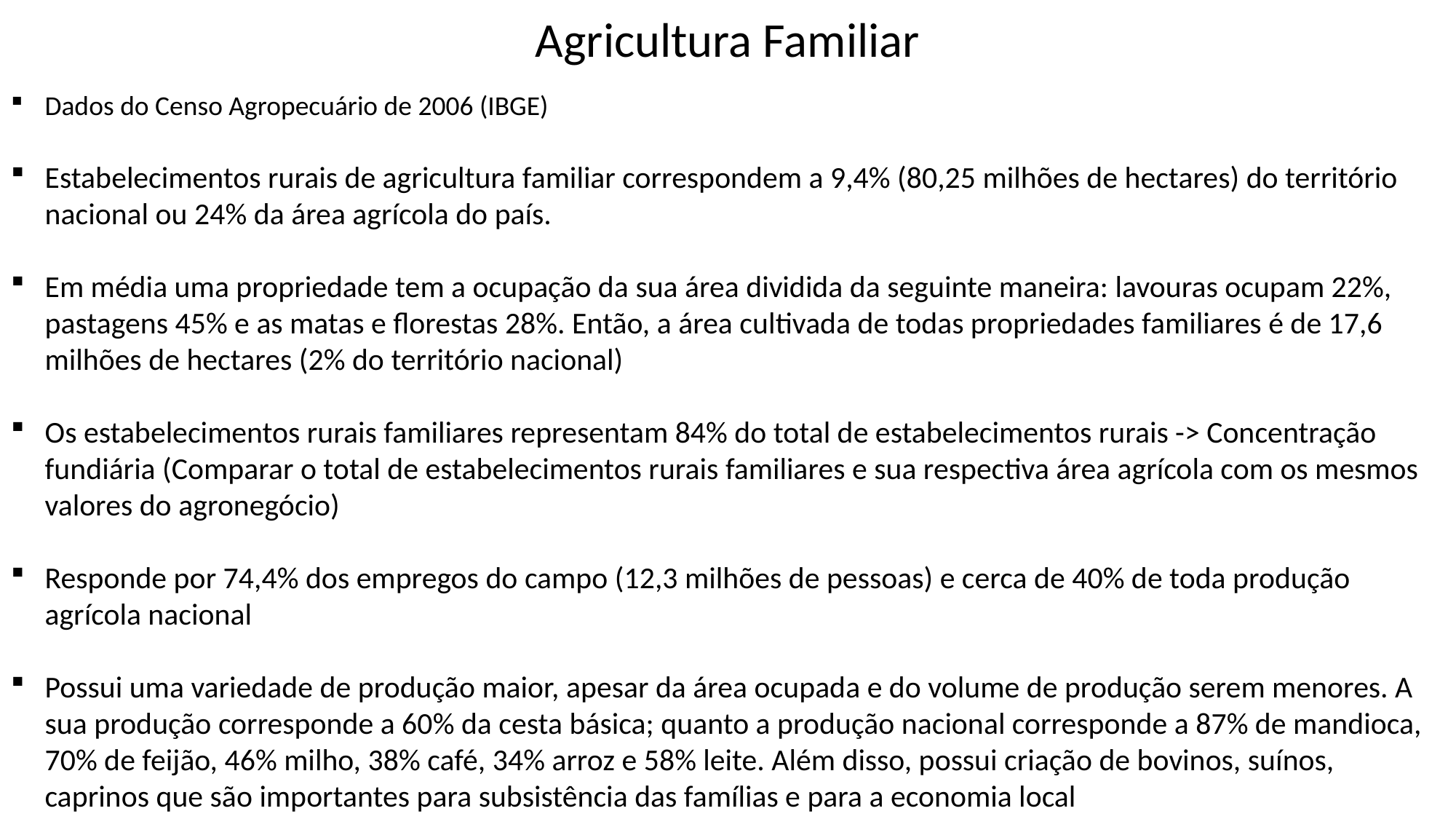

# Agricultura Familiar
Dados do Censo Agropecuário de 2006 (IBGE)

Estabelecimentos rurais de agricultura familiar correspondem a 9,4% (80,25 milhões de hectares) do território nacional ou 24% da área agrícola do país.

Em média uma propriedade tem a ocupação da sua área dividida da seguinte maneira: lavouras ocupam 22%, pastagens 45% e as matas e florestas 28%. Então, a área cultivada de todas propriedades familiares é de 17,6 milhões de hectares (2% do território nacional)

Os estabelecimentos rurais familiares representam 84% do total de estabelecimentos rurais -> Concentração fundiária (Comparar o total de estabelecimentos rurais familiares e sua respectiva área agrícola com os mesmos valores do agronegócio)

Responde por 74,4% dos empregos do campo (12,3 milhões de pessoas) e cerca de 40% de toda produção agrícola nacional

Possui uma variedade de produção maior, apesar da área ocupada e do volume de produção serem menores. A sua produção corresponde a 60% da cesta básica; quanto a produção nacional corresponde a 87% de mandioca, 70% de feijão, 46% milho, 38% café, 34% arroz e 58% leite. Além disso, possui criação de bovinos, suínos, caprinos que são importantes para subsistência das famílias e para a economia local